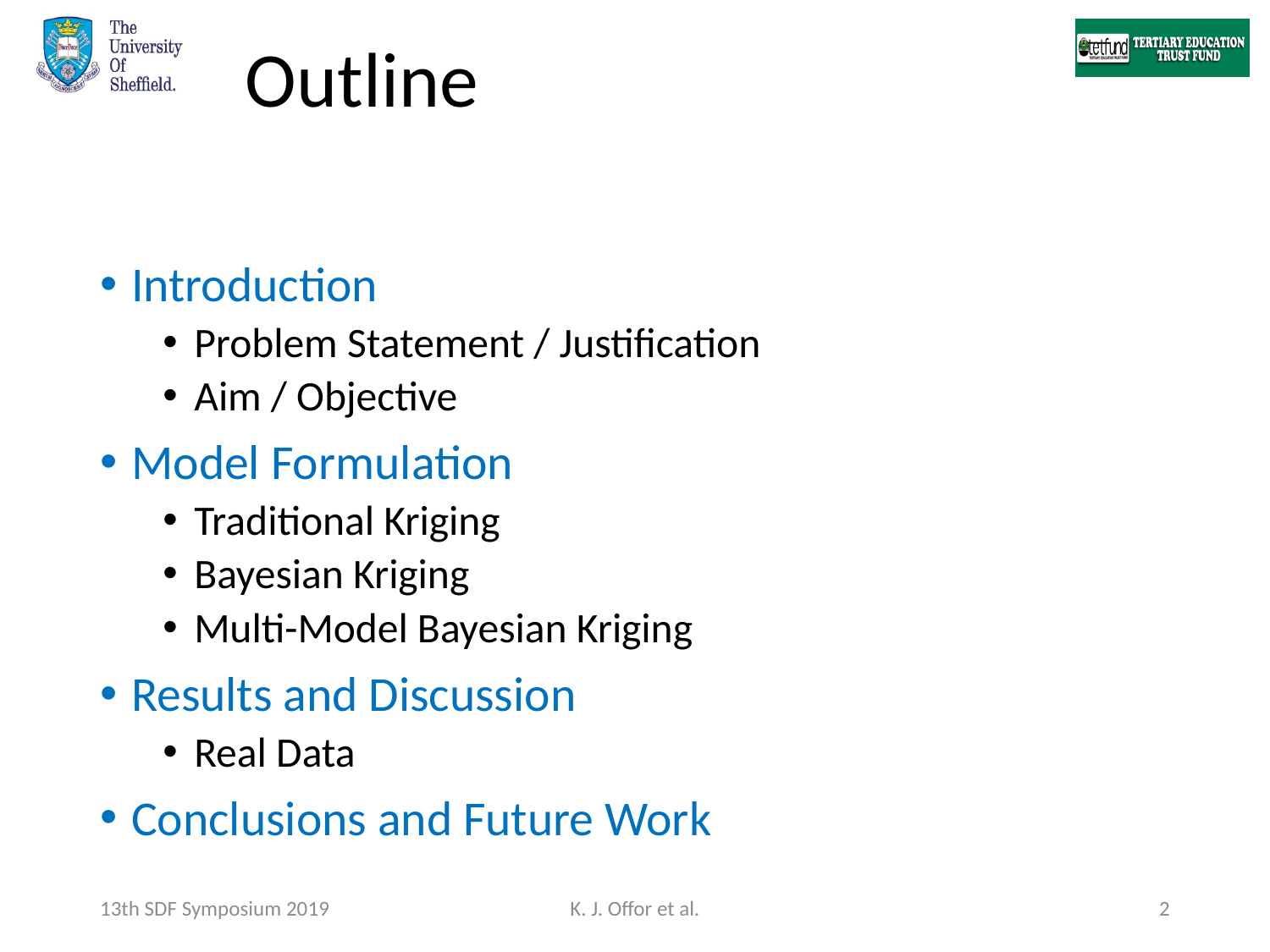

# Outline
Introduction
Problem Statement / Justification
Aim / Objective
Model Formulation
Traditional Kriging
Bayesian Kriging
Multi-Model Bayesian Kriging
Results and Discussion
Real Data
Conclusions and Future Work
13th SDF Symposium 2019
K. J. Offor et al.
2